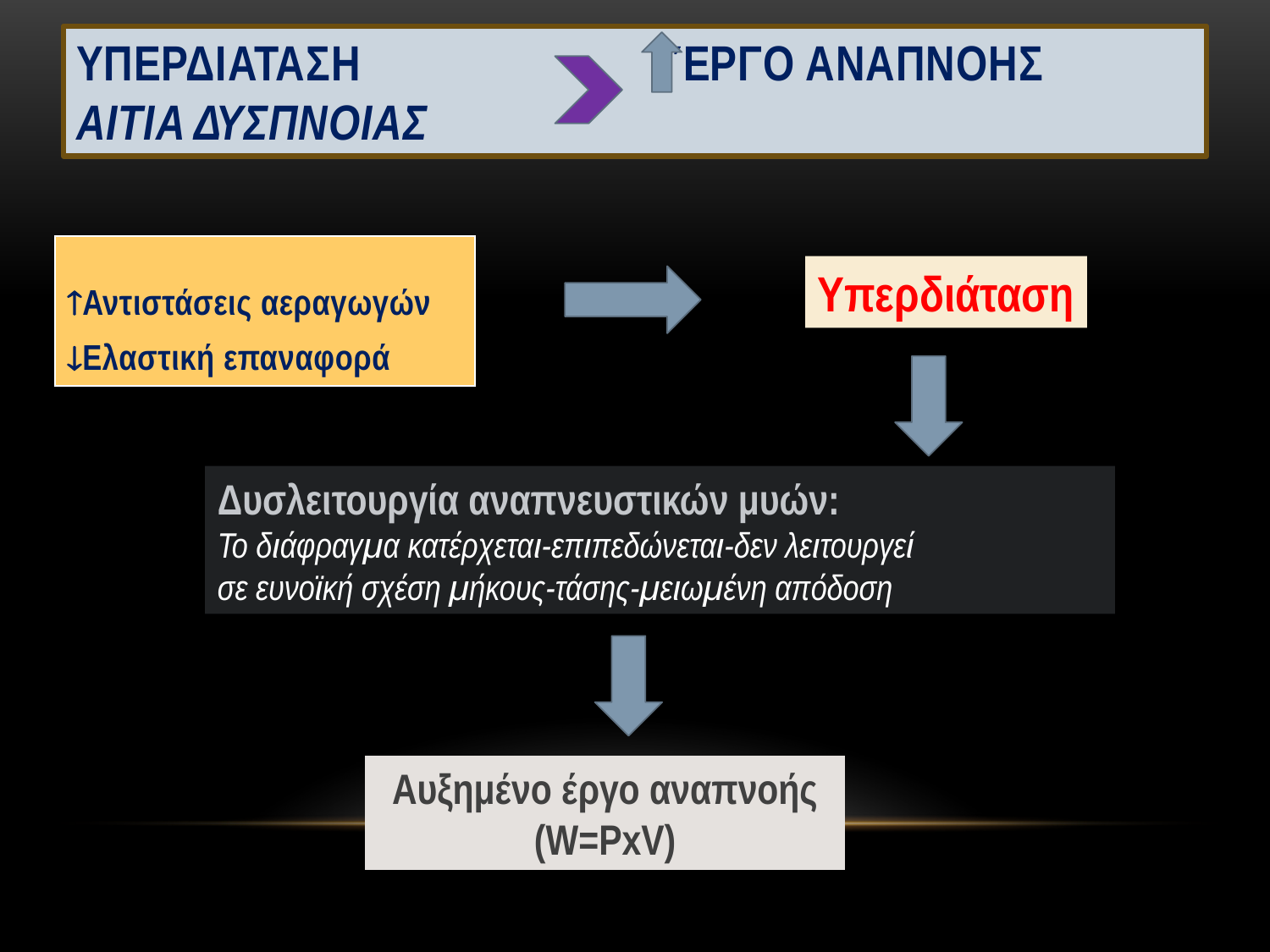

# Υπερδιαταση                          Έργο αναπνοησ Αιτια δυσπνοιασ

↑Αντιστάσεις αεραγωγών
↓Ελαστική επαναφορά

Υπερδιάταση

Δυσλειτουργία αναπνευστικών μυών:
Το διάφραγμα κατέρχεται-επιπεδώνεται-δεν λειτουργεί
σε ευνοϊκή σχέση μήκους-τάσης-μειωμένη απόδοση

Αυξημένο έργο αναπνοής (W=PxV)